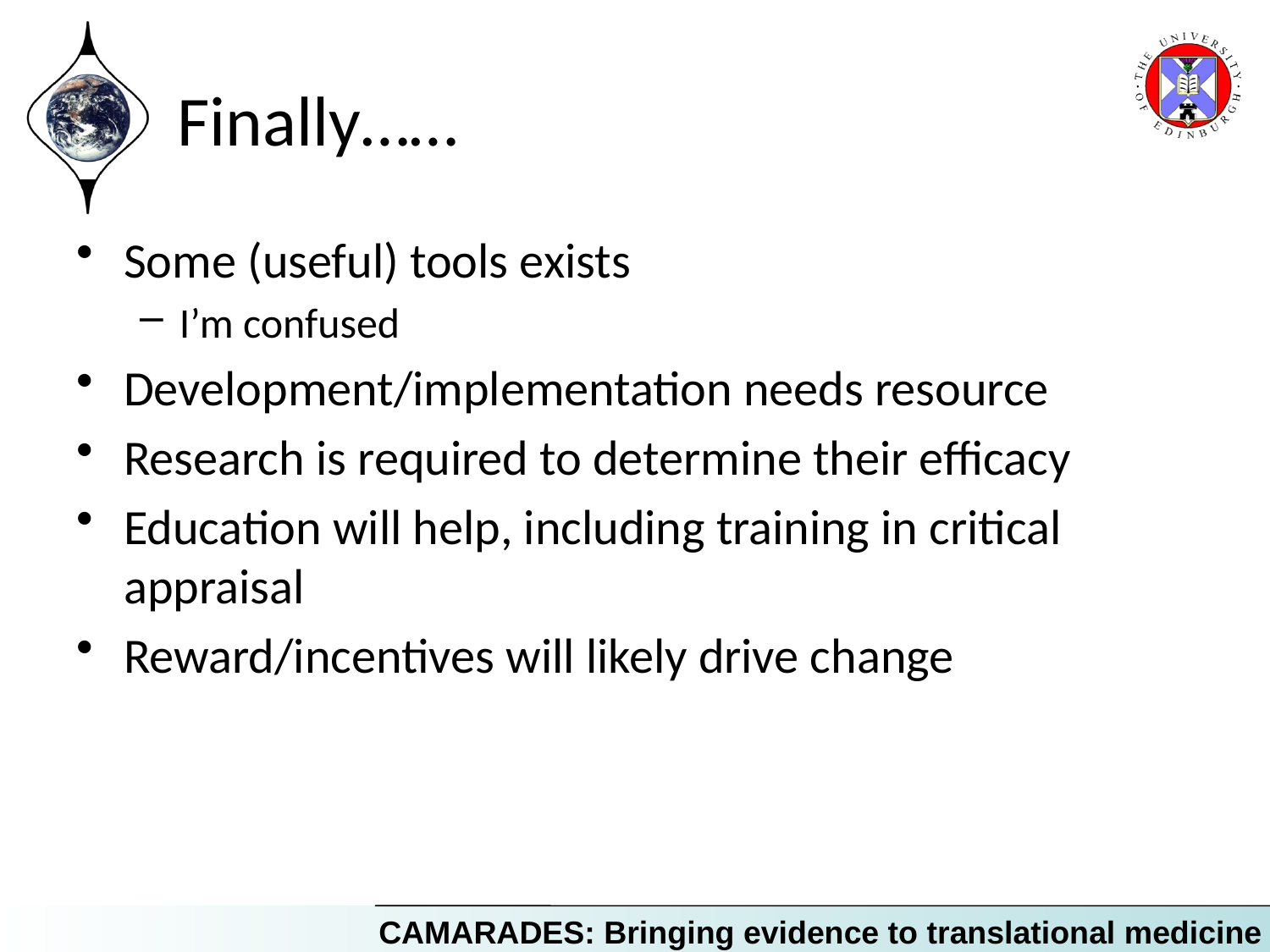

# Finally……
Some (useful) tools exists
I’m confused
Development/implementation needs resource
Research is required to determine their efficacy
Education will help, including training in critical appraisal
Reward/incentives will likely drive change